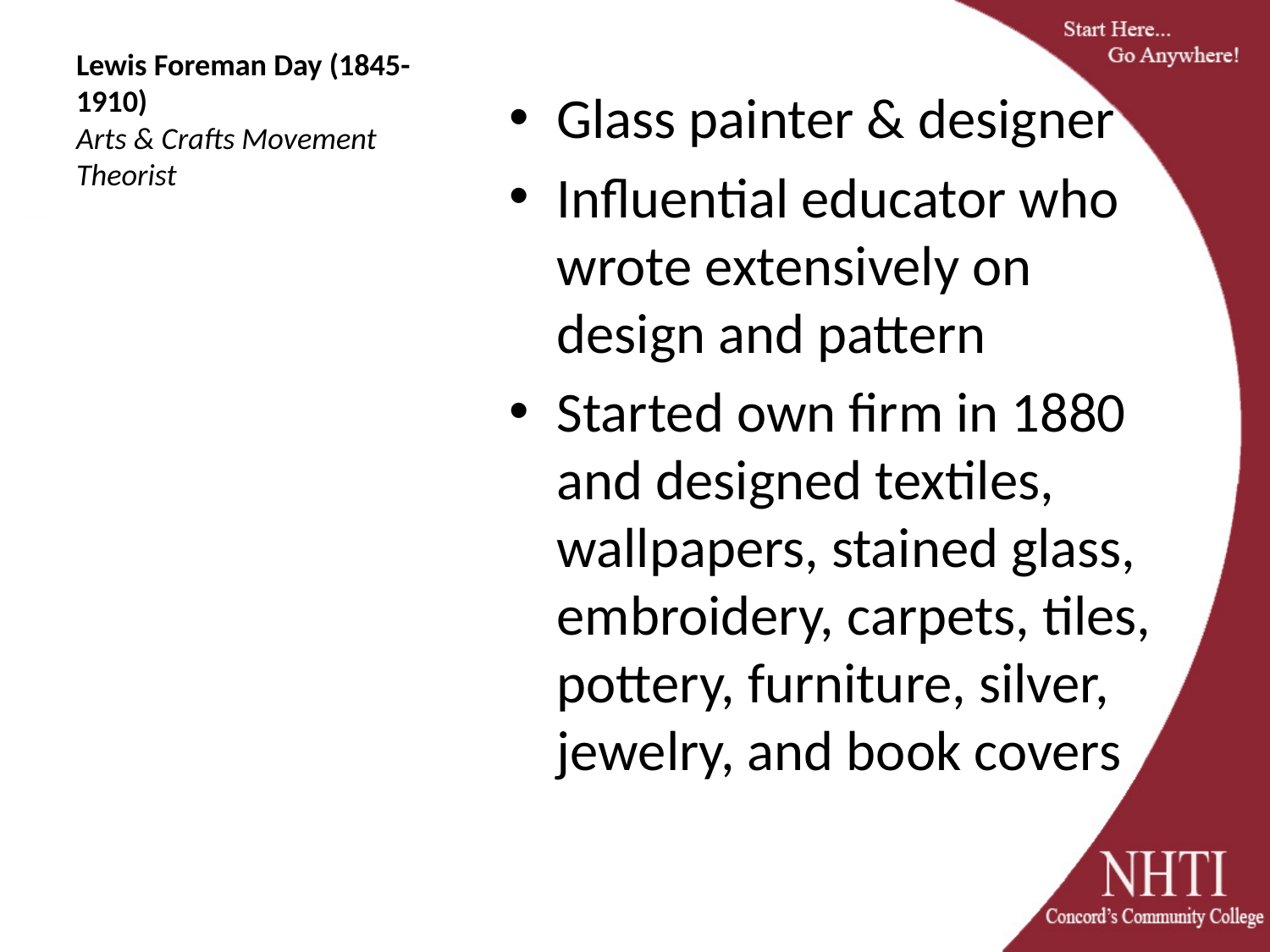

# Lewis Foreman Day (1845-1910) Arts & Crafts Movement Theorist
Glass painter & designer
Influential educator who wrote extensively on design and pattern
Started own firm in 1880 and designed textiles, wallpapers, stained glass, embroidery, carpets, tiles, pottery, furniture, silver, jewelry, and book covers